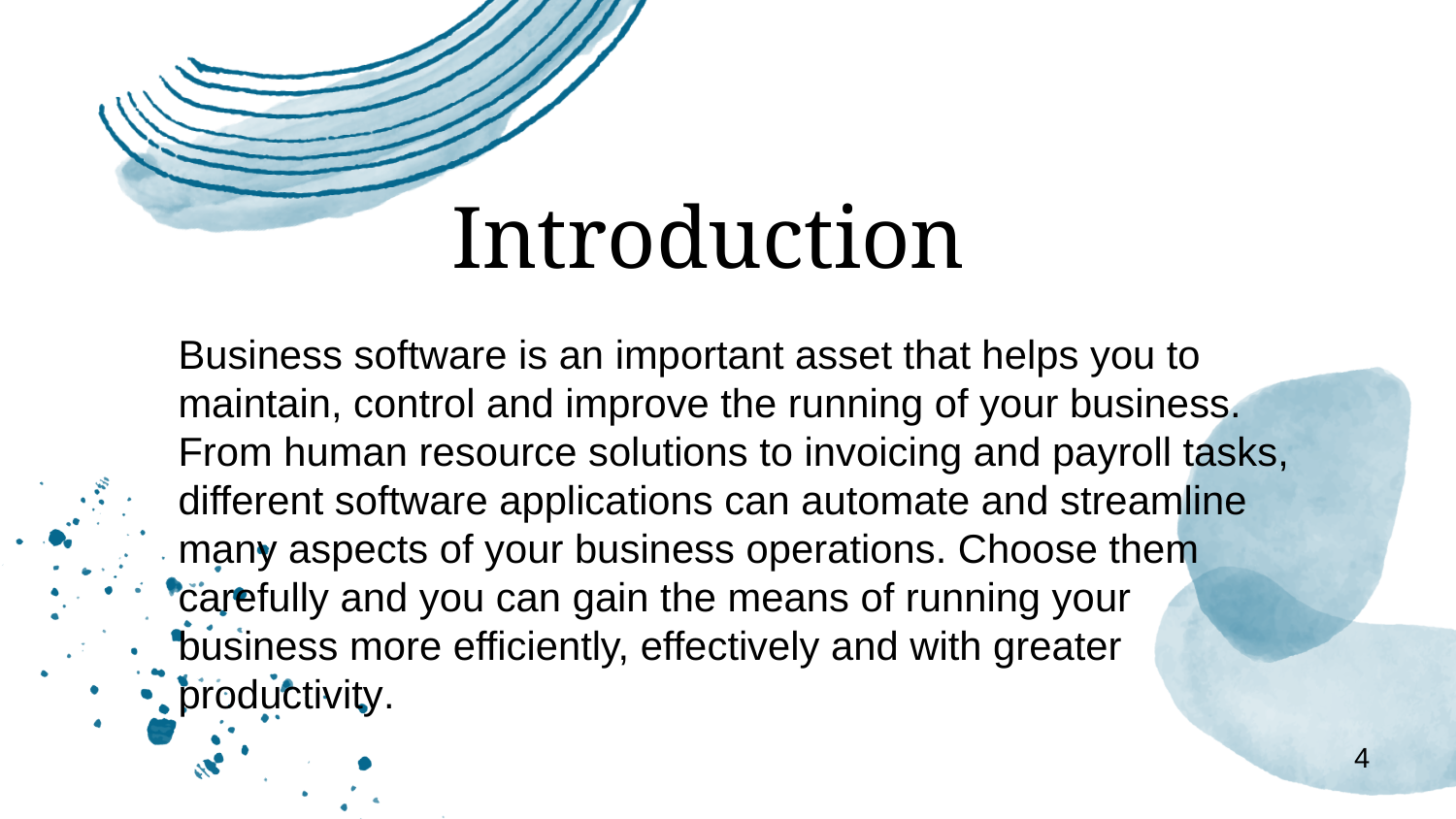

# Introduction
Business software is an important asset that helps you to maintain, control and improve the running of your business. From human resource solutions to invoicing and payroll tasks, different software applications can automate and streamline many aspects of your business operations. Choose them carefully and you can gain the means of running your business more efficiently, effectively and with greater productivity.
4